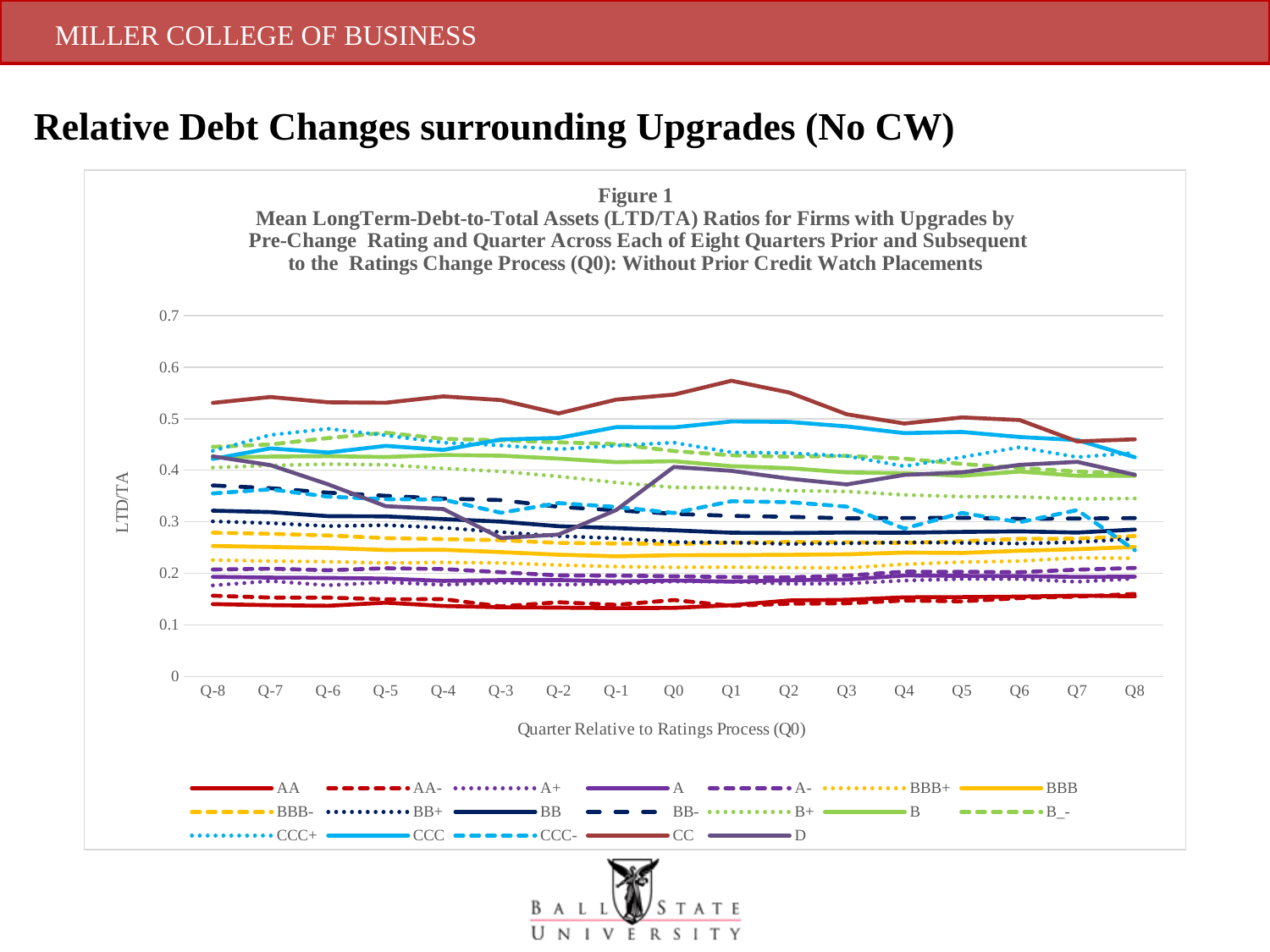

Relative Debt Changes surrounding Upgrades (No CW)

### Chart: Figure 1
Mean LongTerm-Debt-to-Total Assets (LTD/TA) Ratios for Firms with Upgrades by
 Pre-Change  Rating and Quarter Across Each of Eight Quarters Prior and Subsequent
to the  Ratings Change Process (Q0): Without Prior Credit Watch Placements

| Category | AA | AA- | A+ | A | A- | BBB+ | BBB | BBB- | BB+ | BB | BB- | B+ | B | B_- | CCC+ | CCC | CCC- | CC | D |
|---|---|---|---|---|---|---|---|---|---|---|---|---|---|---|---|---|---|---|---|
| Q-8 | 0.1405 | 0.1568 | 0.1768 | 0.1934 | 0.2076 | 0.2259 | 0.2532 | 0.279 | 0.3009 | 0.3216 | 0.3705 | 0.4051 | 0.4246 | 0.4453 | 0.4377 | 0.4219 | 0.355 | 0.5306 | 0.427 |
| Q-7 | 0.1384 | 0.1531 | 0.1851 | 0.1919 | 0.2091 | 0.2237 | 0.2513 | 0.2769 | 0.2975 | 0.3189 | 0.3652 | 0.4093 | 0.4265 | 0.4501 | 0.4684 | 0.4424 | 0.363 | 0.542 | 0.41 |
| Q-6 | 0.1373 | 0.153 | 0.177 | 0.1912 | 0.2061 | 0.2227 | 0.2493 | 0.2735 | 0.2918 | 0.3109 | 0.3566 | 0.412 | 0.4273 | 0.4624 | 0.4805 | 0.4344 | 0.3488 | 0.5318 | 0.3727 |
| Q-5 | 0.1433 | 0.1498 | 0.1828 | 0.19 | 0.21 | 0.2201 | 0.2454 | 0.2684 | 0.2935 | 0.3105 | 0.3505 | 0.4105 | 0.4257 | 0.4728 | 0.4677 | 0.4473 | 0.3439 | 0.5309 | 0.3304 |
| Q-4 | 0.1369 | 0.1501 | 0.1779 | 0.1855 | 0.2084 | 0.2214 | 0.2458 | 0.2665 | 0.2886 | 0.3053 | 0.3451 | 0.4036 | 0.4296 | 0.4609 | 0.4536 | 0.4394 | 0.3431 | 0.5432 | 0.3249 |
| Q-3 | 0.1345 | 0.1361 | 0.1823 | 0.1871 | 0.2023 | 0.2202 | 0.2413 | 0.2643 | 0.2801 | 0.3004 | 0.3422 | 0.3977 | 0.4282 | 0.4581 | 0.4481 | 0.4596 | 0.3175 | 0.536 | 0.2685 |
| Q-2 | 0.1337 | 0.1441 | 0.178 | 0.1872 | 0.1961 | 0.2162 | 0.2363 | 0.2591 | 0.2724 | 0.2915 | 0.3291 | 0.3881 | 0.4226 | 0.4541 | 0.4408 | 0.4627 | 0.3364 | 0.5101 | 0.2754 |
| Q-1 | 0.1327 | 0.1391 | 0.1804 | 0.1845 | 0.1957 | 0.2132 | 0.2332 | 0.2579 | 0.2679 | 0.2878 | 0.3222 | 0.3762 | 0.4157 | 0.4508 | 0.4478 | 0.4836 | 0.3289 | 0.537 | 0.3229 |
| Q0 | 0.1332 | 0.1484 | 0.1844 | 0.1863 | 0.1946 | 0.2117 | 0.2353 | 0.2571 | 0.2607 | 0.2836 | 0.3156 | 0.3667 | 0.4175 | 0.4372 | 0.4536 | 0.4832 | 0.3171 | 0.5466 | 0.4065 |
| Q1 | 0.1383 | 0.1373 | 0.184 | 0.1842 | 0.193 | 0.2121 | 0.2354 | 0.2595 | 0.2598 | 0.2789 | 0.3114 | 0.3661 | 0.4079 | 0.429 | 0.4348 | 0.4946 | 0.3399 | 0.5736 | 0.3988 |
| Q2 | 0.1475 | 0.1412 | 0.1798 | 0.1869 | 0.1925 | 0.2111 | 0.2361 | 0.2608 | 0.2571 | 0.2783 | 0.3097 | 0.3603 | 0.4041 | 0.4263 | 0.4334 | 0.4937 | 0.3382 | 0.5507 | 0.3837 |
| Q3 | 0.1489 | 0.1421 | 0.1804 | 0.188 | 0.1957 | 0.2106 | 0.2371 | 0.2603 | 0.2583 | 0.2793 | 0.3068 | 0.3589 | 0.3957 | 0.4278 | 0.4276 | 0.485 | 0.3295 | 0.5085 | 0.3725 |
| Q4 | 0.1536 | 0.1473 | 0.1862 | 0.196 | 0.2034 | 0.2177 | 0.2404 | 0.2591 | 0.2603 | 0.2789 | 0.3074 | 0.3522 | 0.3943 | 0.4225 | 0.4077 | 0.472 | 0.287 | 0.4906 | 0.391 |
| Q5 | 0.1541 | 0.1458 | 0.1892 | 0.1952 | 0.2031 | 0.222 | 0.2397 | 0.2623 | 0.2591 | 0.2805 | 0.3077 | 0.3489 | 0.3893 | 0.4123 | 0.4254 | 0.4743 | 0.3172 | 0.5024 | 0.3959 |
| Q6 | 0.1551 | 0.1522 | 0.1891 | 0.1948 | 0.2024 | 0.2238 | 0.2439 | 0.2671 | 0.2578 | 0.2815 | 0.3058 | 0.3484 | 0.3974 | 0.4041 | 0.4447 | 0.4644 | 0.2992 | 0.4974 | 0.4104 |
| Q7 | 0.1569 | 0.1551 | 0.1838 | 0.1933 | 0.2072 | 0.2303 | 0.2469 | 0.2673 | 0.2606 | 0.2792 | 0.3064 | 0.3445 | 0.3894 | 0.3977 | 0.4254 | 0.4585 | 0.3227 | 0.4559 | 0.4162 |
| Q8 | 0.1556 | 0.1602 | 0.1901 | 0.1937 | 0.2106 | 0.2294 | 0.2514 | 0.2724 | 0.2671 | 0.285 | 0.3072 | 0.3453 | 0.3893 | 0.3923 | 0.4338 | 0.4252 | 0.2449 | 0.4599 | 0.3912 |